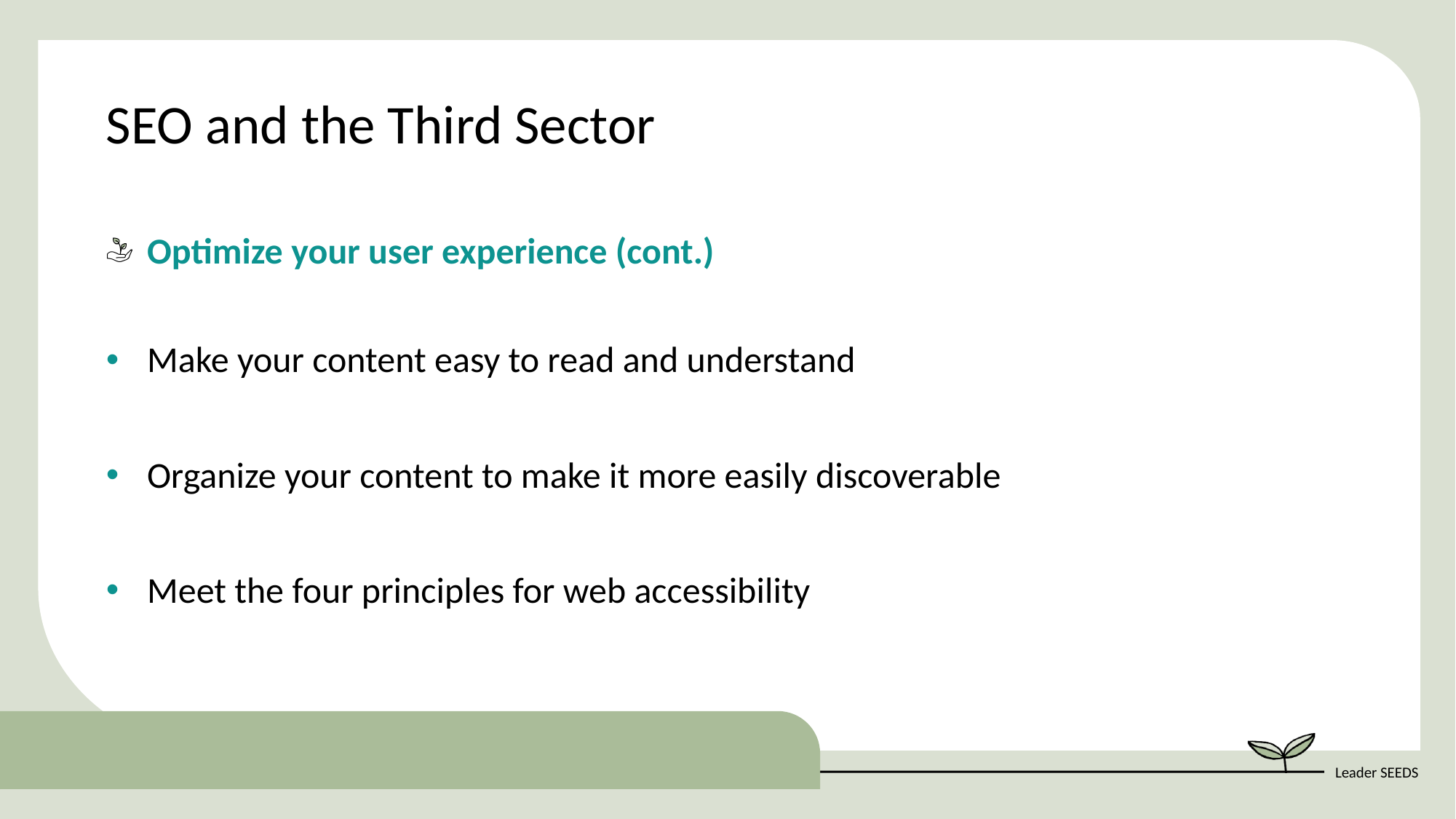

SEO and the Third Sector
Optimize your user experience (cont.)

Make your content easy to read and understand

Organize your content to make it more easily discoverable

Meet the four principles for web accessibility